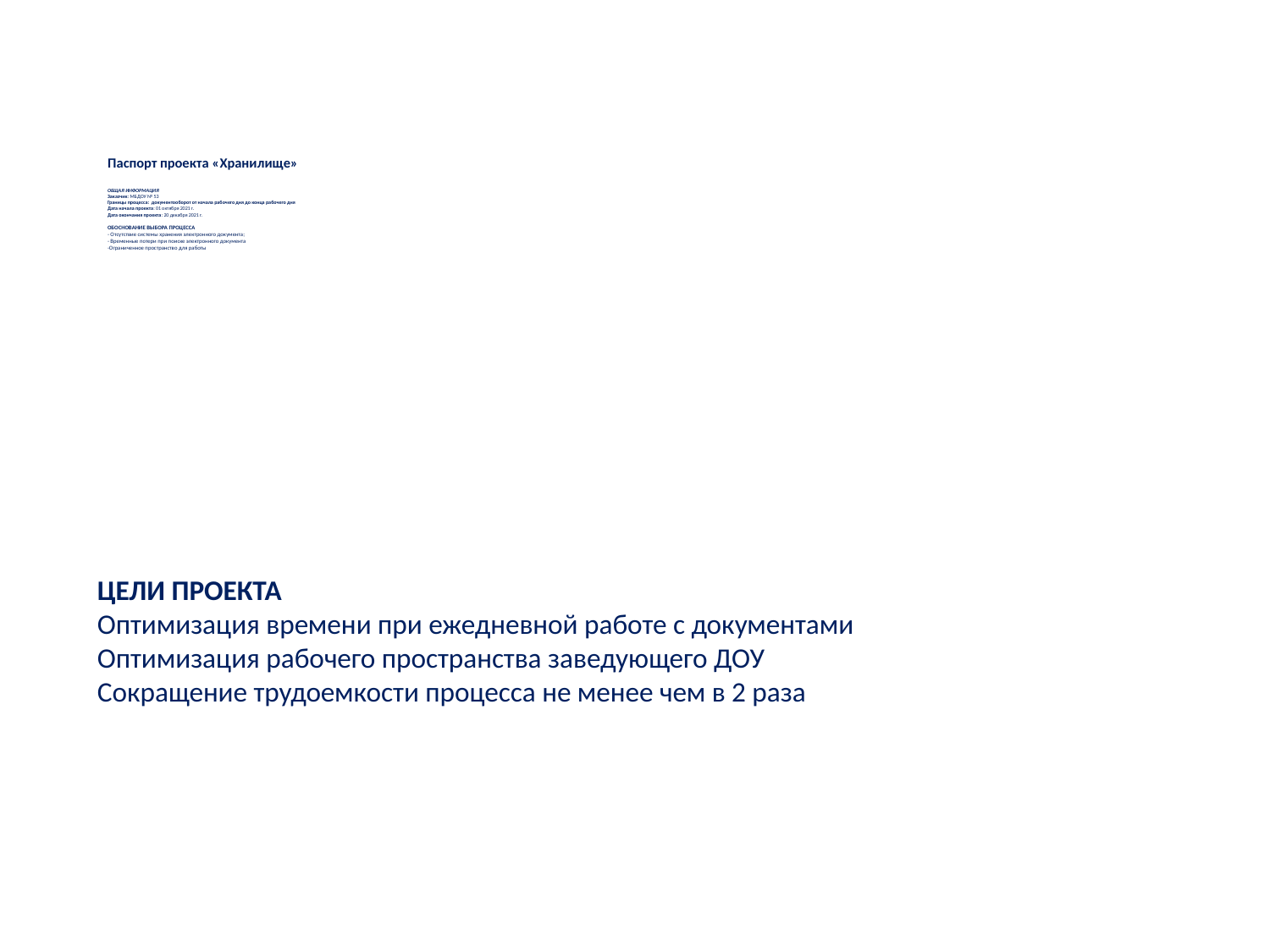

# Паспорт проекта «Хранилище» ОБЩАЯ ИНФОРМАЦИЯ Заказчик: МБДОУ № 53 Границы процесса:  документооборот от начала рабочего дня до конца рабочего дня Дата начала проекта: 01 октября 2021 г. Дата окончания проекта: 20 декабря 2021 г. ОБОСНОВАНИЕ ВЫБОРА ПРОЦЕССА - Отсутствие системы хранения электронного документа; - Временные потери при поиске электронного документа -Ограниченное пространство для работы
ЦЕЛИ ПРОЕКТА
Оптимизация времени при ежедневной работе с документами
Оптимизация рабочего пространства заведующего ДОУ
Сокращение трудоемкости процесса не менее чем в 2 раза